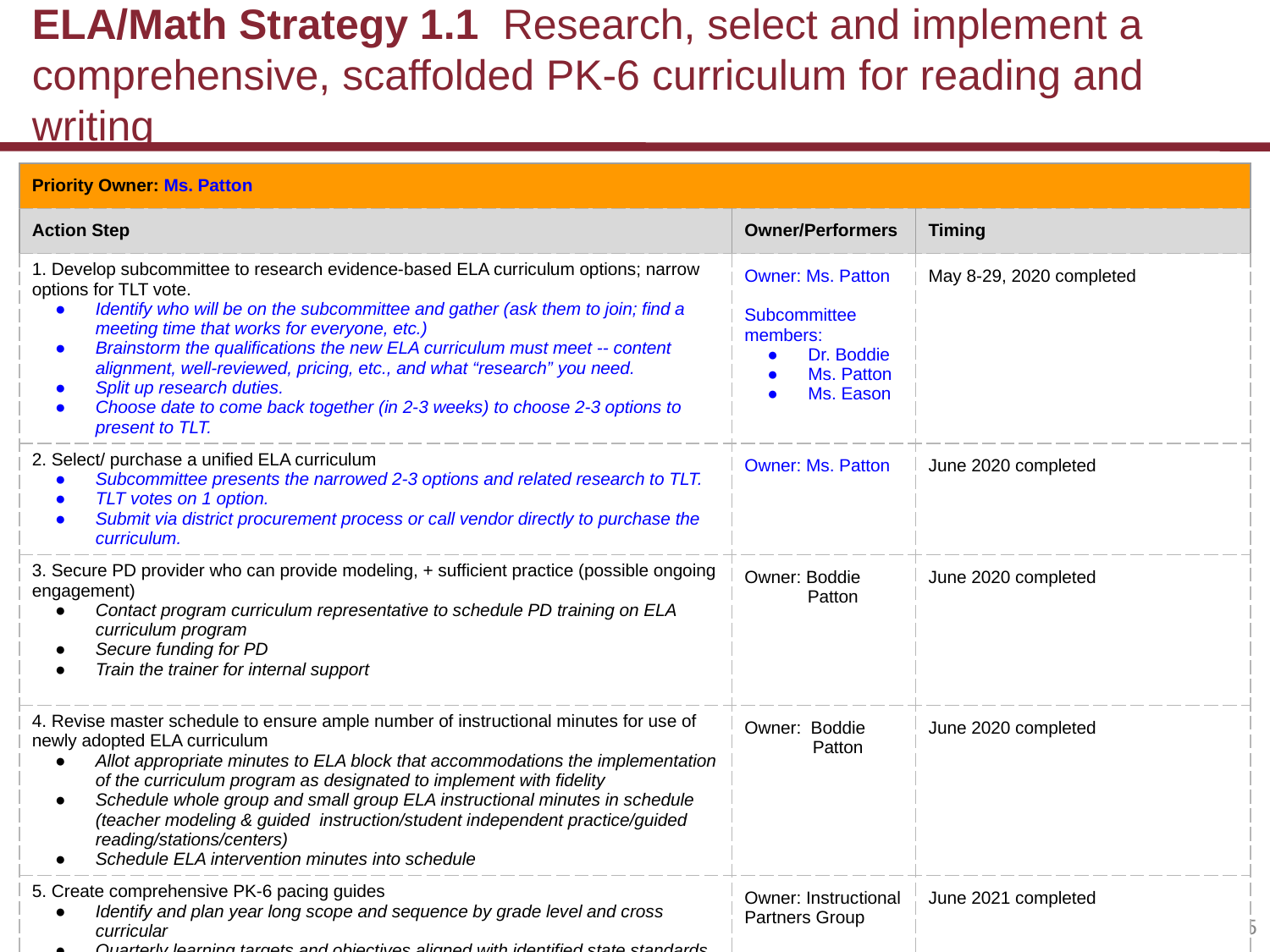

# ELA/Math Strategy 1.1  Research, select and implement a comprehensive, scaffolded PK-6 curriculum for reading and writing
| Priority Owner: Ms. Patton |  |  |
| --- | --- | --- |
| Action Step | Owner/Performers | Timing |
| 1. Develop subcommittee to research evidence-based ELA curriculum options; narrow options for TLT vote. Identify who will be on the subcommittee and gather (ask them to join; find a meeting time that works for everyone, etc.) Brainstorm the qualifications the new ELA curriculum must meet -- content alignment, well-reviewed, pricing, etc., and what “research” you need. Split up research duties. Choose date to come back together (in 2-3 weeks) to choose 2-3 options to present to TLT. | Owner: Ms. Patton Subcommittee members: Dr. Boddie Ms. Patton Ms. Eason | May 8-29, 2020 completed |
| 2. Select/ purchase a unified ELA curriculum Subcommittee presents the narrowed 2-3 options and related research to TLT. TLT votes on 1 option. Submit via district procurement process or call vendor directly to purchase the curriculum. | Owner: Ms. Patton | June 2020 completed |
| 3. Secure PD provider who can provide modeling, + sufficient practice (possible ongoing engagement) Contact program curriculum representative to schedule PD training on ELA curriculum program Secure funding for PD Train the trainer for internal support | Owner: Boddie Patton | June 2020 completed |
| 4. Revise master schedule to ensure ample number of instructional minutes for use of newly adopted ELA curriculum Allot appropriate minutes to ELA block that accommodations the implementation of the curriculum program as designated to implement with fidelity Schedule whole group and small group ELA instructional minutes in schedule (teacher modeling & guided instruction/student independent practice/guided reading/stations/centers) Schedule ELA intervention minutes into schedule | Owner: Boddie Patton | June 2020 completed |
| 5. Create comprehensive PK-6 pacing guides Identify and plan year long scope and sequence by grade level and cross curricular Quarterly learning targets and objectives aligned with identified state standards 6 week standard objective/ benchmark checkpoints /assessments Resources to support curriculum Textbooks and materials to implement curriculum Teacher guides and resources to implement curriculum | Owner: Instructional Partners Group | June 2021 completed |
| 6. Create master document showing ELA vertical alignment and the progression of learning outcomes and skills PK-6 Identify and plan year long scope and sequence by grade level Micro action step Identify and plan year long scope and sequence scaffold across grade levels Prk- 6 Align learning targets, skills, and state standards | Owner: Patton Boddie Hartman | July 2020 |
| 7. Deliver professional development on new ELA curriculum PD scheduled prior to school to introduce ELA curriculum to teachers Schedule PD sessions for the year Feedback survey for understanding, implementation, and further support Internal training and support - planning sessions, weekly PLC or Data team meeting Modeling in classroom/ Teaming co-teaching in classroom | External Facilitator | July 2019 + ongoing Complerted |
| 8. Deploy resources and implement use of new ELA curriculum school-wide. Classroom library to support reading curriculum Supplemental reading materials to support program - secure funding Order additional leveled books for leveled library to support guided instruction | Owner: | August/September 2019 |
| 9. Support teachers on implementation through monthly coaching, observations, and planning meetings. Support teachers in weekly planning meeting providing additional supports - plan, model, practice Participate in one weekly team grade level team meeting to provide support Scheduled observation, real time feedback, modeling, follow, reflective conference Additional supports in bi-weekly faculty meeting | Owner: | August/September 2019 + ongoing |
| 10. Collect student data results and disseminate teacher surveys throughout year to gauge effectiveness of new curriculum. Collect benchmark assessment data/ analyze/ plan instruction Track student progress - set goals Running records tracker STAR assessment data - growth data- baseline reading data and subsequent scores throughout the year | Owner: | Aug/September 2019, December 2019, February 2020, May 2020 |